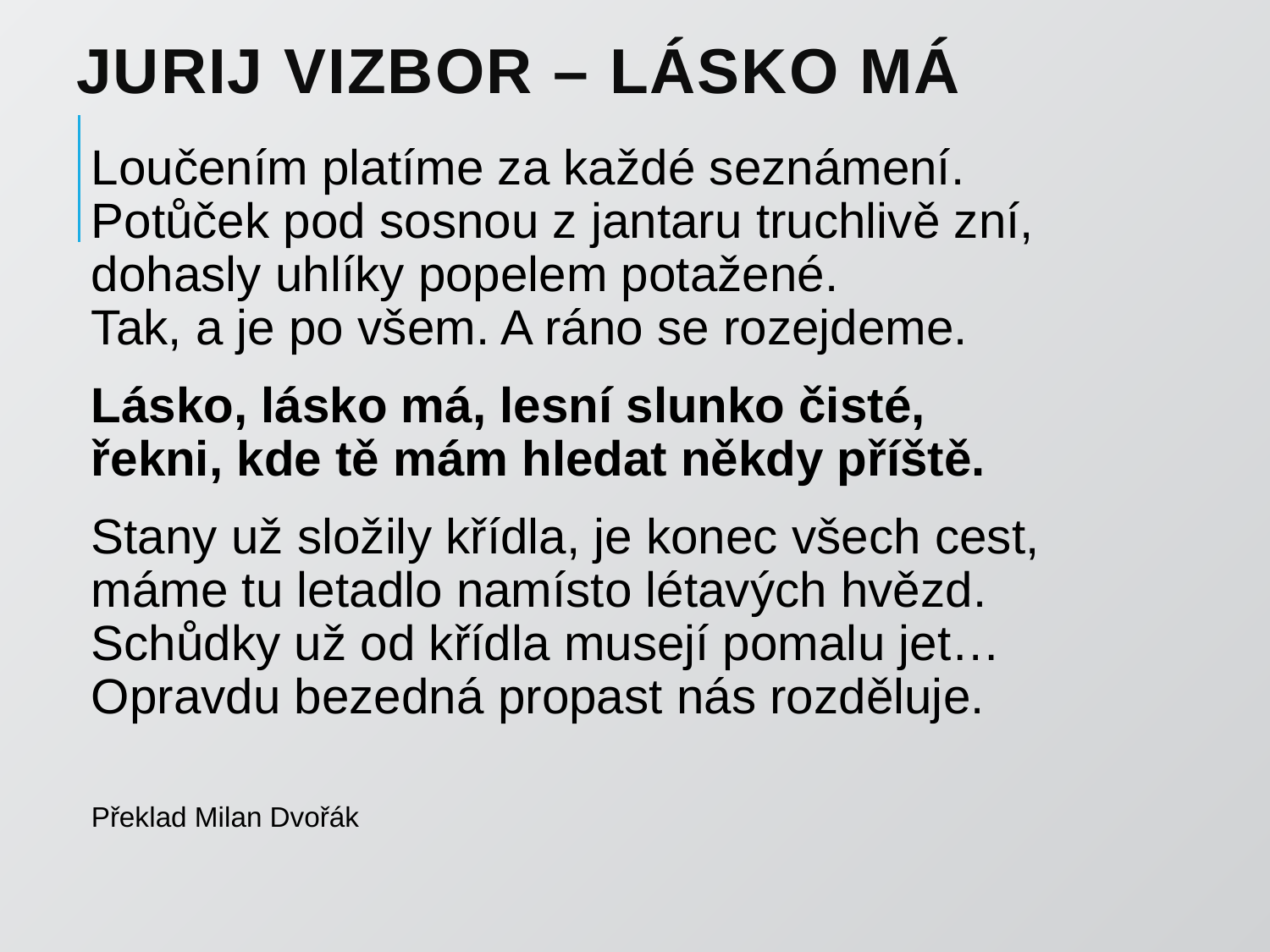

# Jurij Vizbor – lásko má
Loučením platíme za každé seznámení.
Potůček pod sosnou z jantaru truchlivě zní,
dohasly uhlíky popelem potažené.
Tak, a je po všem. A ráno se rozejdeme.
Lásko, lásko má, lesní slunko čisté,
řekni, kde tě mám hledat někdy příště.
Stany už složily křídla, je konec všech cest,
máme tu letadlo namísto létavých hvězd.
Schůdky už od křídla musejí pomalu jet…
Opravdu bezedná propast nás rozděluje.
Překlad Milan Dvořák